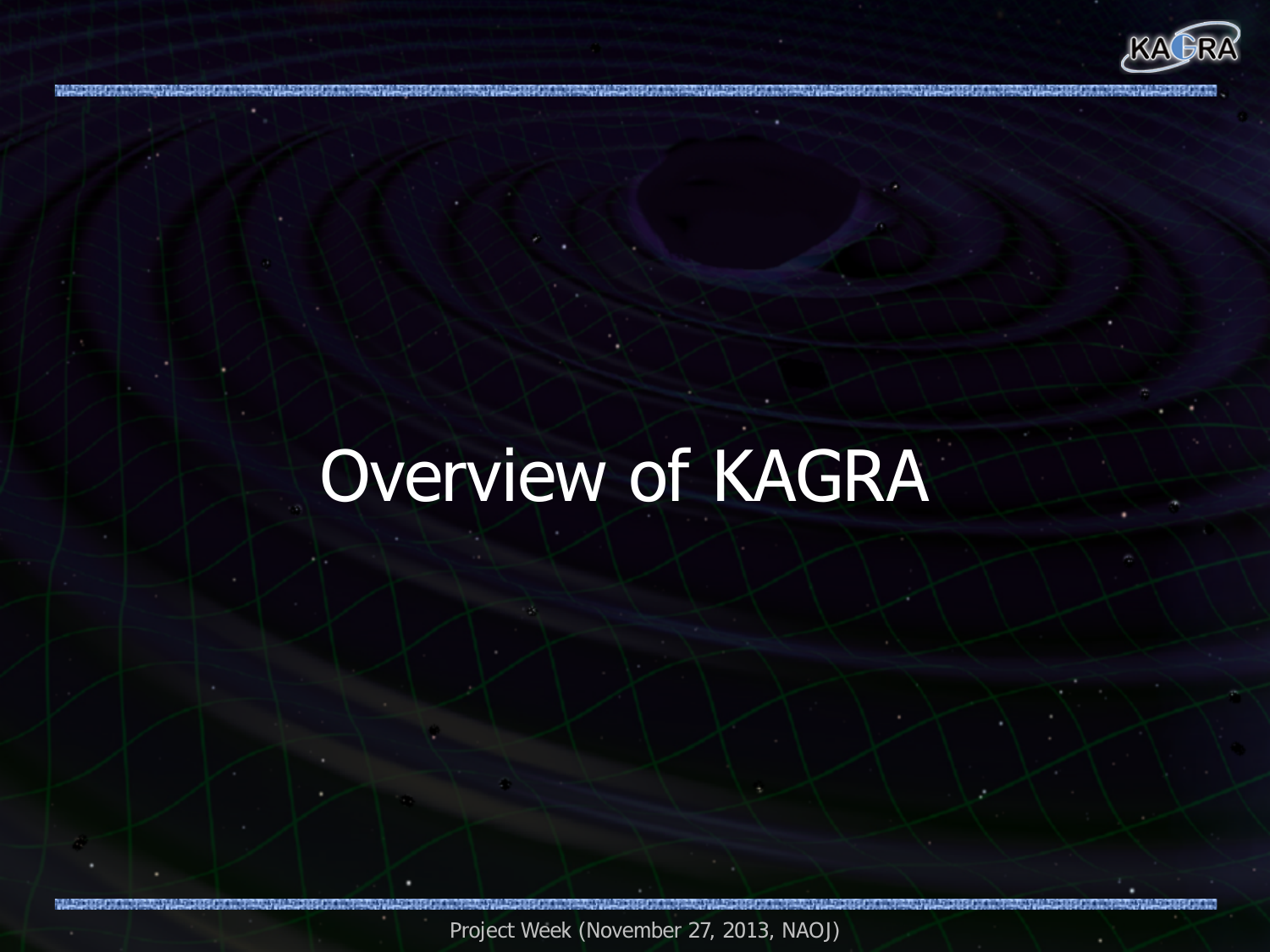

#
Overview of KAGRA
Project Week (November 27, 2013, NAOJ)